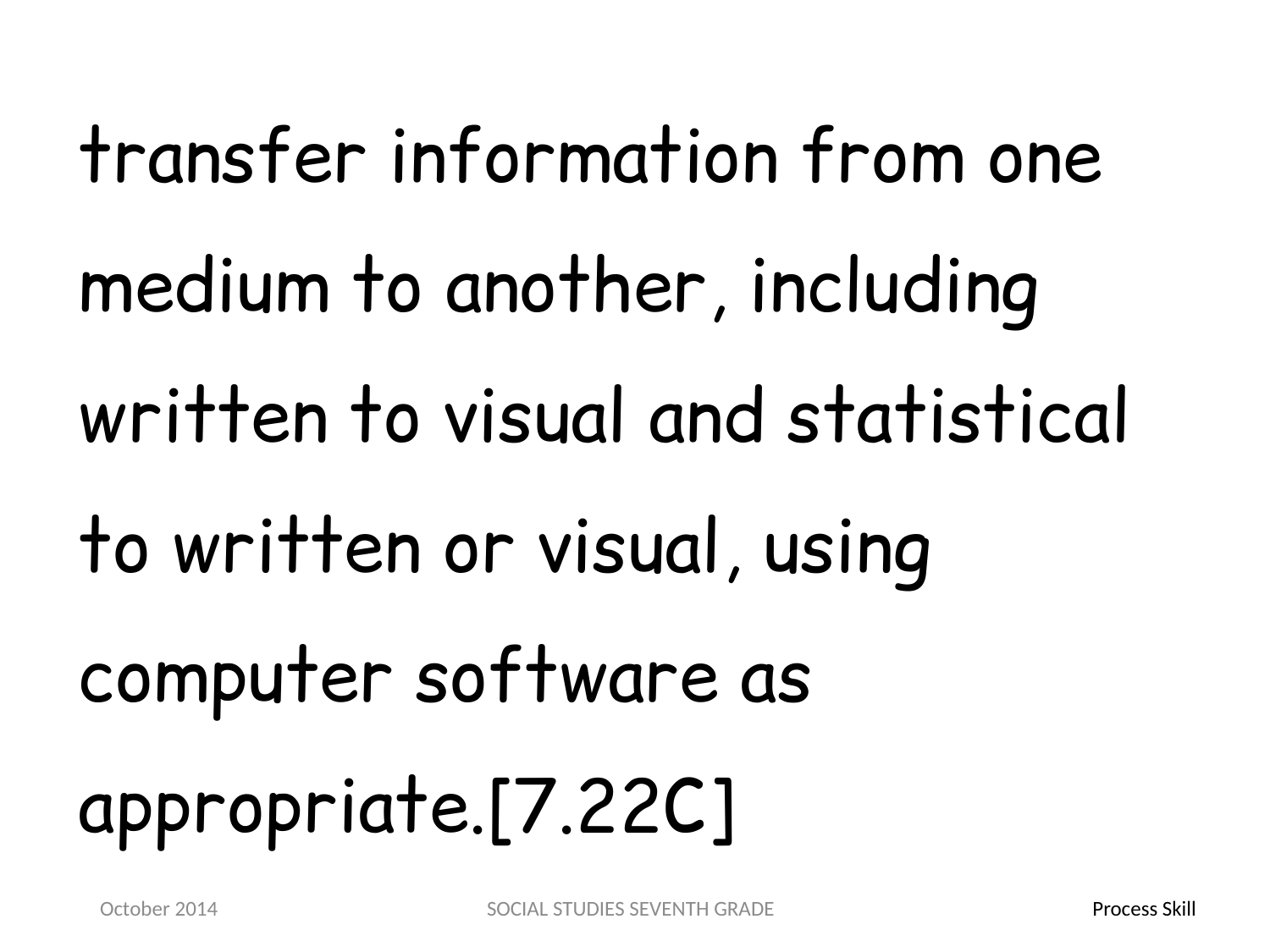

transfer information from one medium to another, including written to visual and statistical to written or visual, using computer software as appropriate.[7.22C]
October 2014
SOCIAL STUDIES SEVENTH GRADE